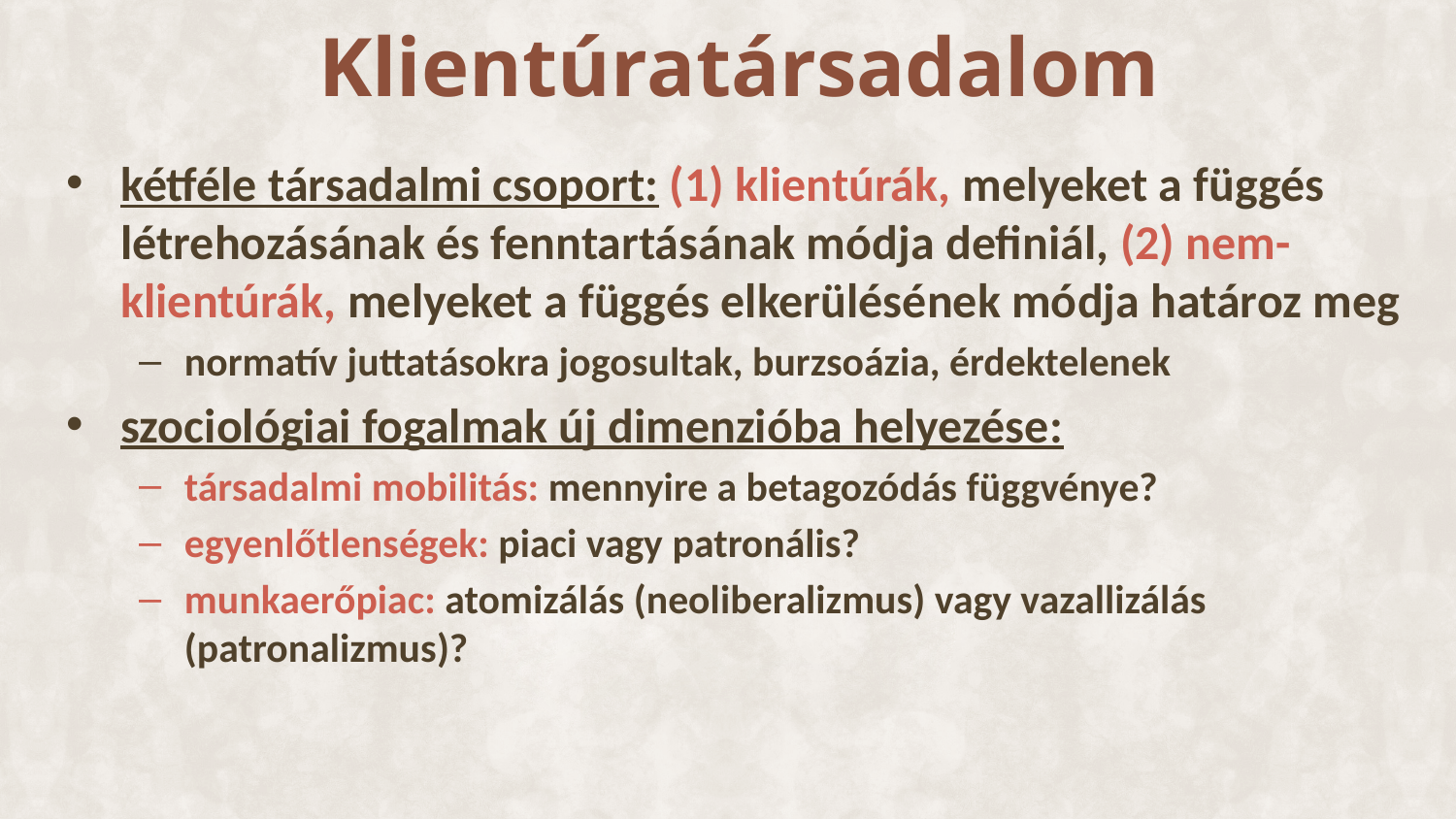

# Klientúratársadalom
kétféle társadalmi csoport: (1) klientúrák, melyeket a függés létrehozásának és fenntartásának módja definiál, (2) nem-klientúrák, melyeket a függés elkerülésének módja határoz meg
normatív juttatásokra jogosultak, burzsoázia, érdektelenek
szociológiai fogalmak új dimenzióba helyezése:
társadalmi mobilitás: mennyire a betagozódás függvénye?
egyenlőtlenségek: piaci vagy patronális?
munkaerőpiac: atomizálás (neoliberalizmus) vagy vazallizálás (patronalizmus)?